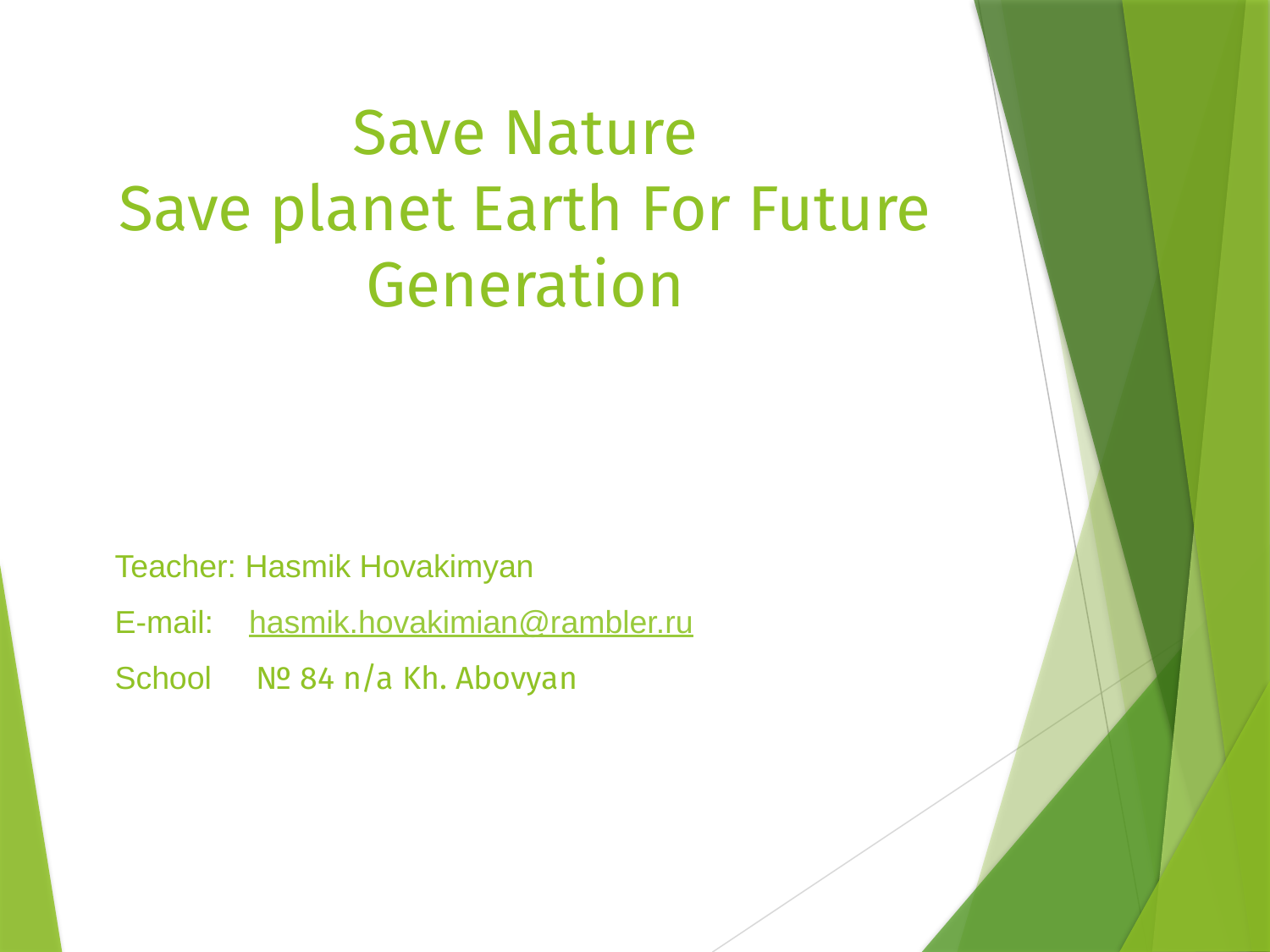

# Save Nature Save planet Earth For Future Generation
Teacher: Hasmik Hovakimyan
E-mail:    hasmik.hovakimian@rambler.ru
School     № 84 n/a Kh. Abovyan